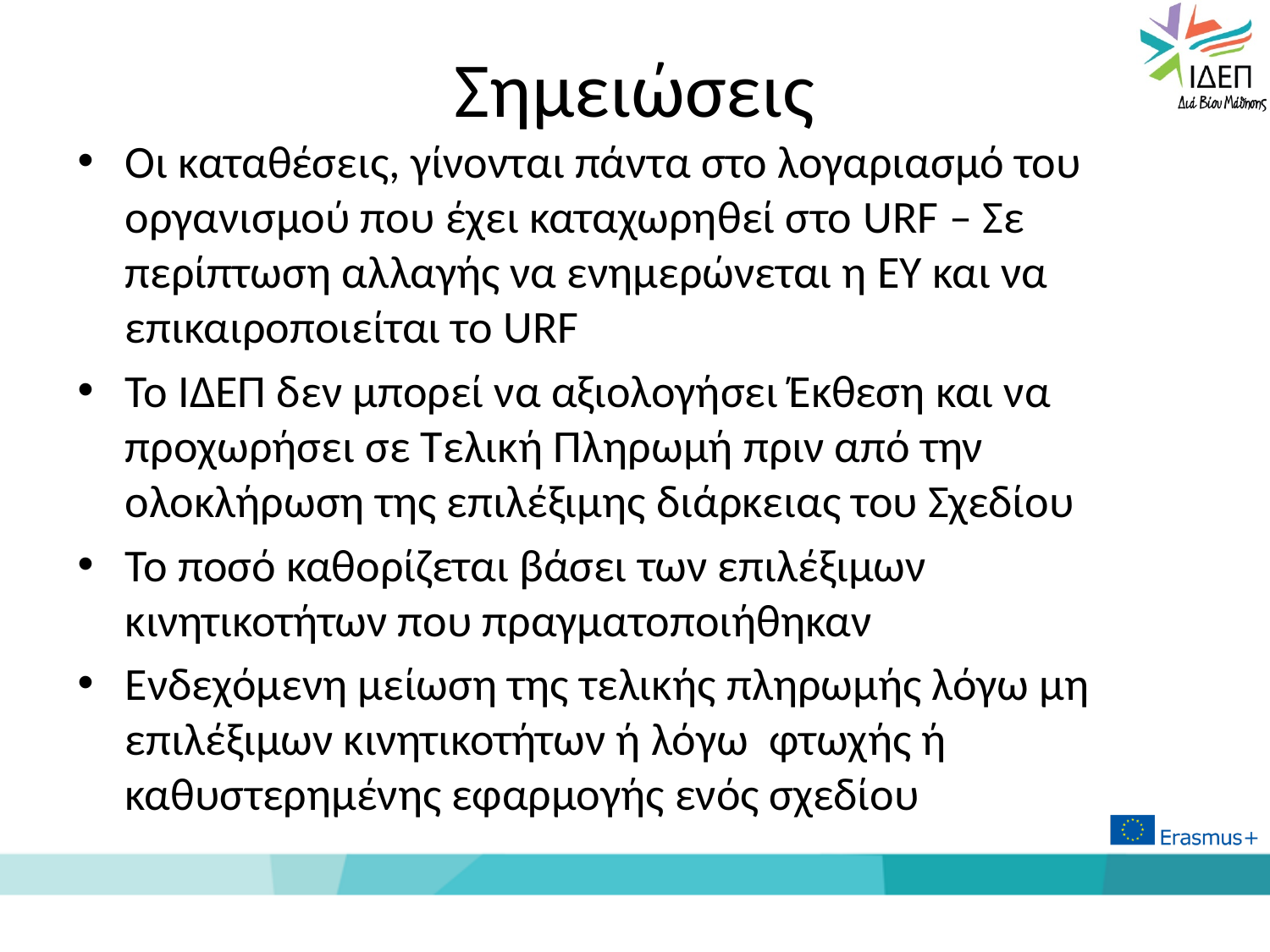

# Σημειώσεις
Οι καταθέσεις, γίνονται πάντα στο λογαριασμό του οργανισμού που έχει καταχωρηθεί στο URF – Σε περίπτωση αλλαγής να ενημερώνεται η ΕΥ και να επικαιροποιείται το URF
Το ΙΔΕΠ δεν μπορεί να αξιολογήσει Έκθεση και να προχωρήσει σε Τελική Πληρωμή πριν από την ολοκλήρωση της επιλέξιμης διάρκειας του Σχεδίου
Το ποσό καθορίζεται βάσει των επιλέξιμων κινητικοτήτων που πραγματοποιήθηκαν
Ενδεχόμενη μείωση της τελικής πληρωμής λόγω μη επιλέξιμων κινητικοτήτων ή λόγω  φτωχής ή  καθυστερημένης εφαρμογής ενός σχεδίου